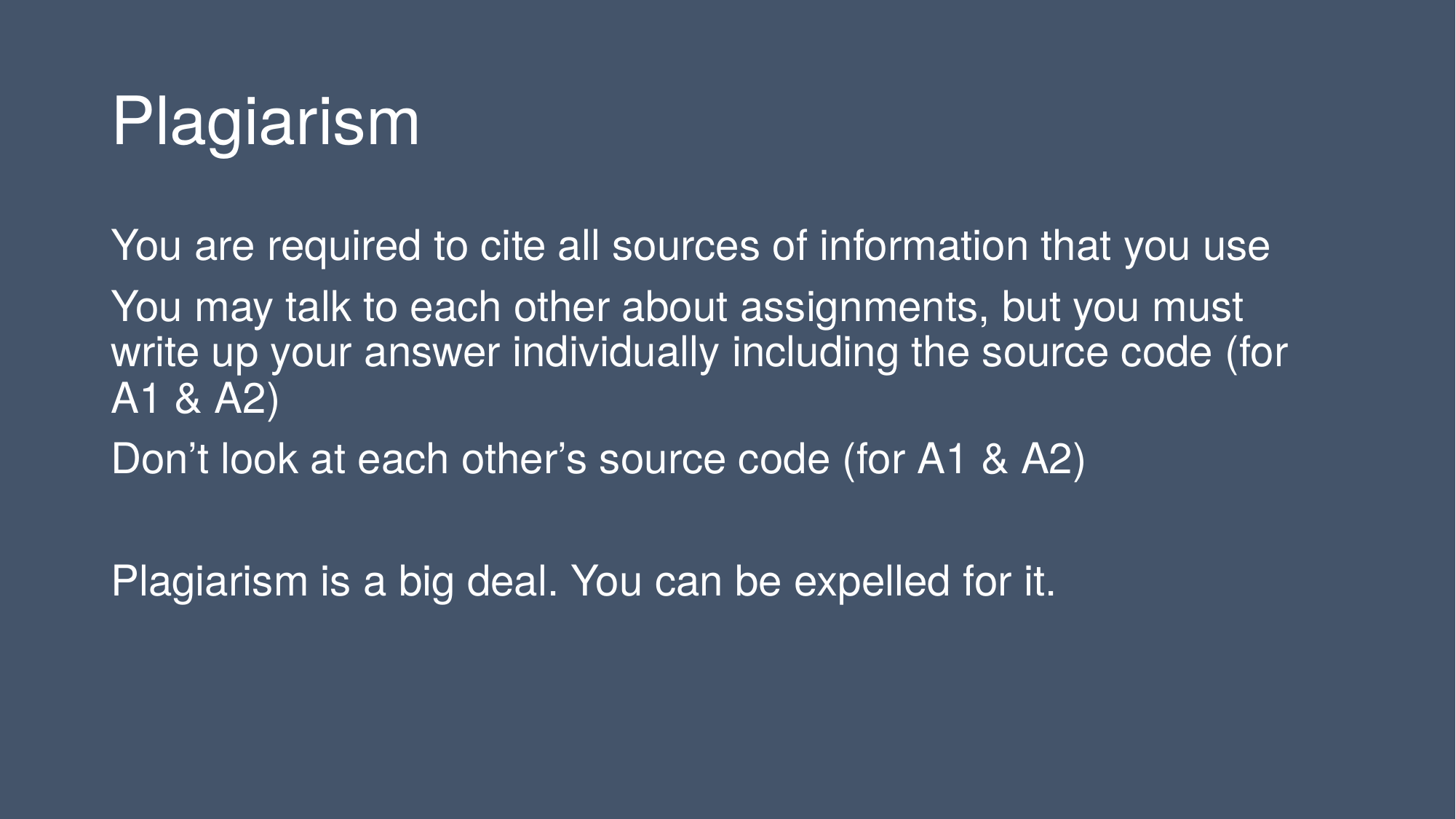

# Plagiarism
You are required to cite all sources of information that you use
You may talk to each other about assignments, but you must write up your answer individually including the source code (for A1 & A2)
Don’t look at each other’s source code (for A1 & A2)

Plagiarism is a big deal. You can be expelled for it.